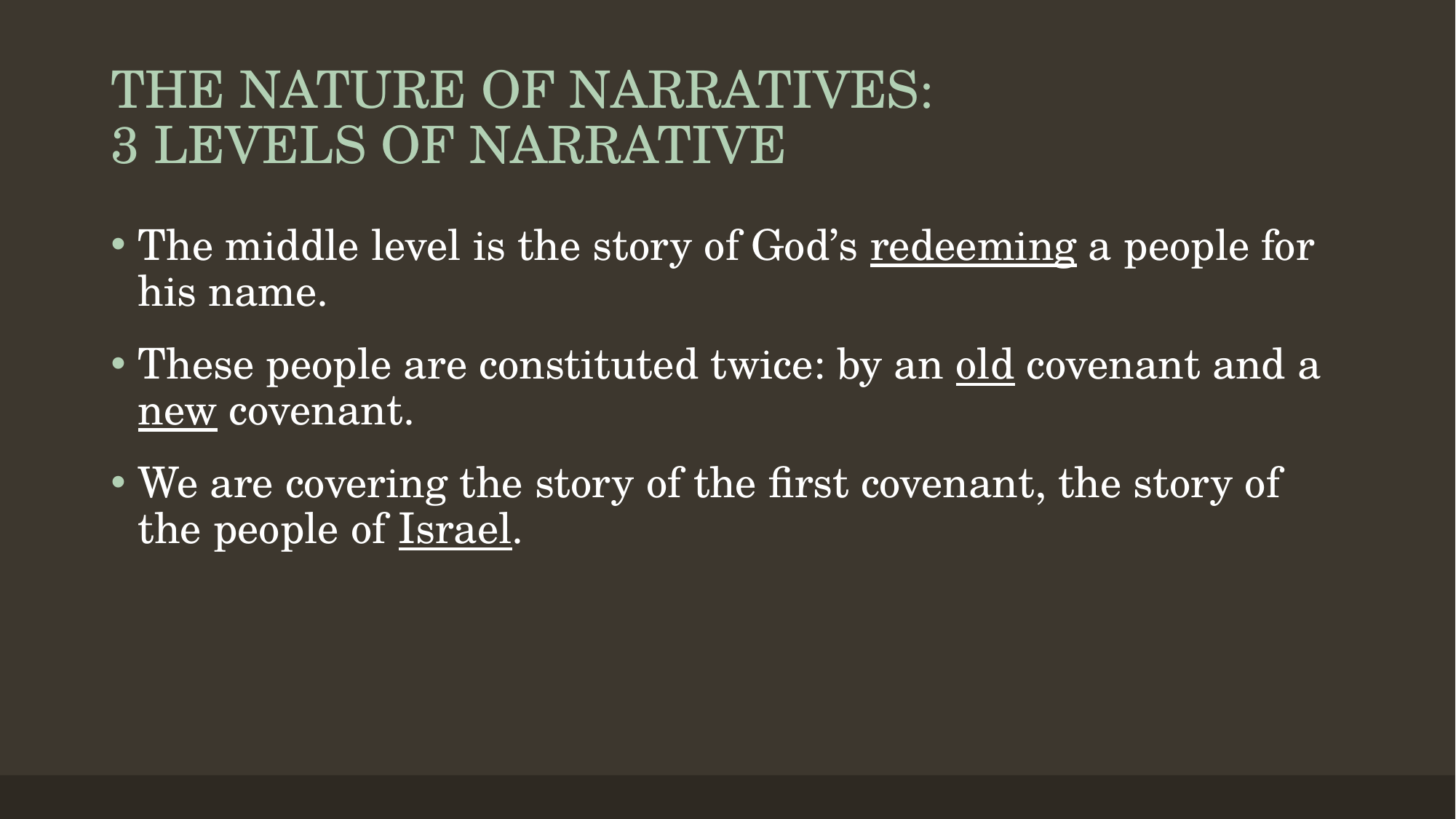

# THE NATURE OF NARRATIVES: 3 LEVELS OF NARRATIVE
The middle level is the story of God’s redeeming a people for his name.
These people are constituted twice: by an old covenant and a new covenant.
We are covering the story of the first covenant, the story of the people of Israel.